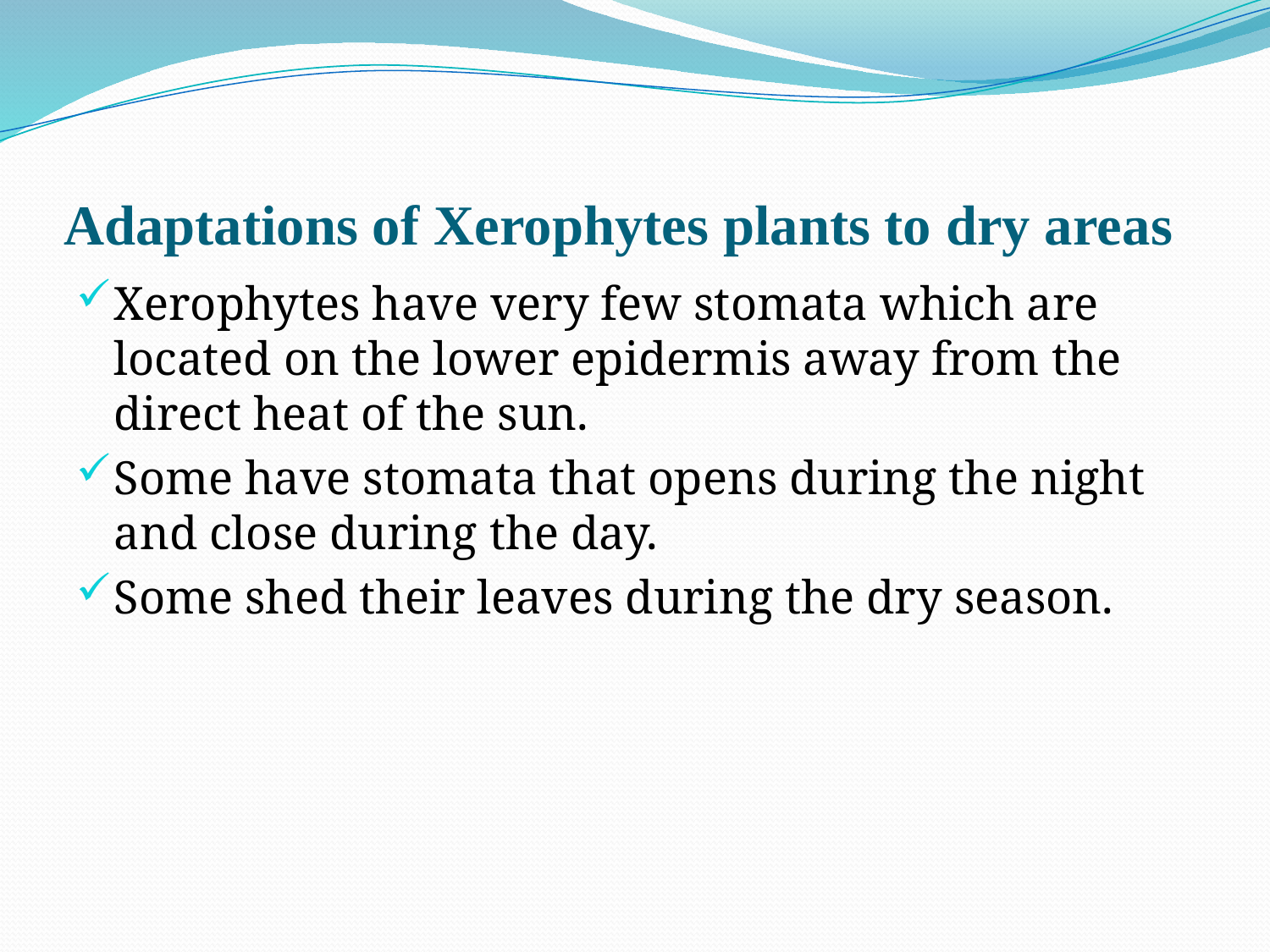

# Adaptations of Xerophytes plants to dry areas
Xerophytes have very few stomata which are located on the lower epidermis away from the direct heat of the sun.
Some have stomata that opens during the night and close during the day.
Some shed their leaves during the dry season.